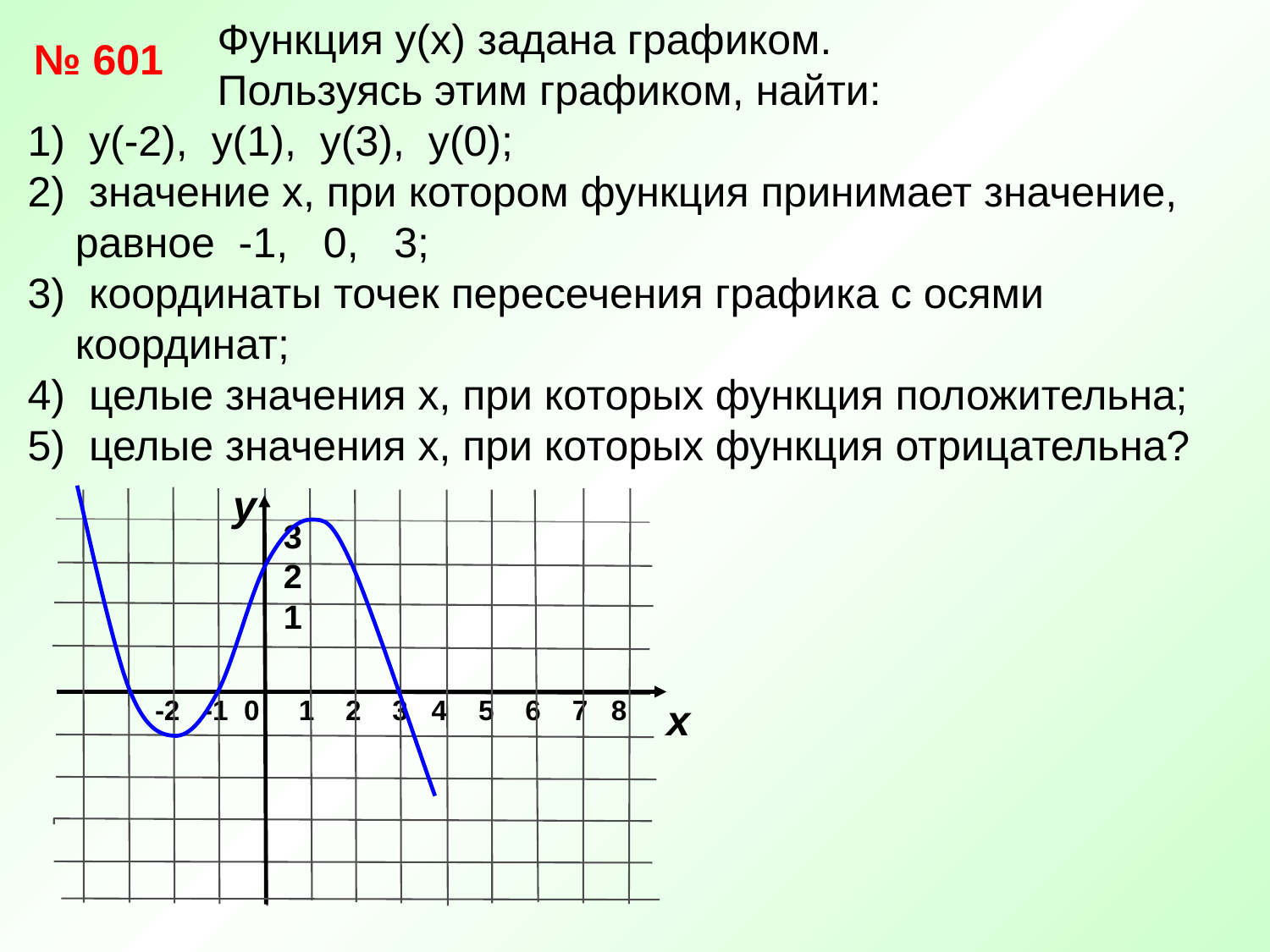

Функция у(х) задана графиком.
                Пользуясь этим графиком, найти:
1)  у(-2),  у(1),  у(3),  у(0);
2)  значение х, при котором функция принимает значение, равное  -1,   0,   3;
3)  координаты точек пересечения графика с осями координат;
4)  целые значения х, при которых функция положительна;
5)  целые значения х, при которых функция отрицательна?
№ 601

3
2
1
у

               -2   -1  0     1    2    3   4    5    6    7   8
х